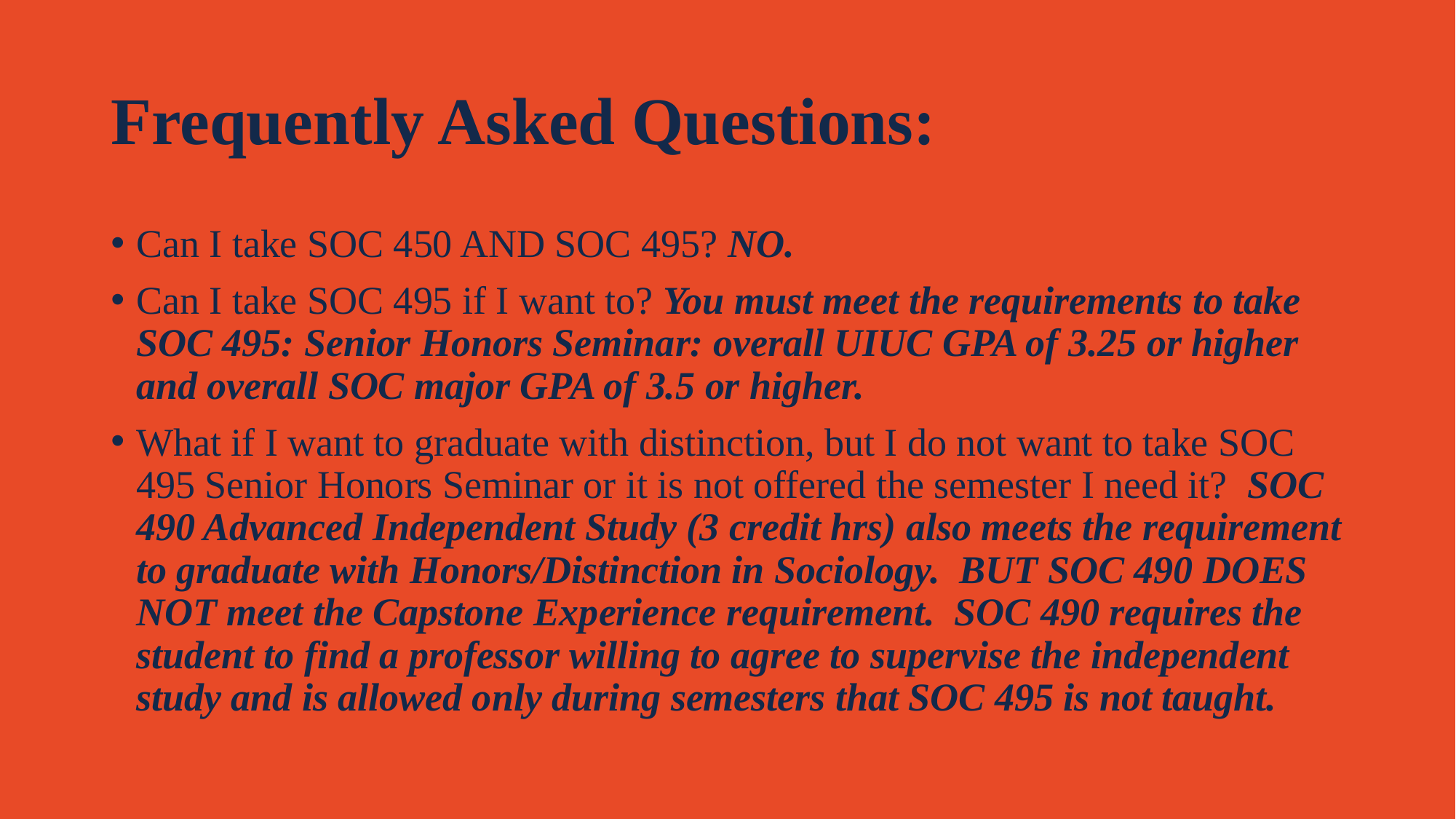

# Frequently Asked Questions:
Can I take SOC 450 AND SOC 495? NO.
Can I take SOC 495 if I want to? You must meet the requirements to take SOC 495: Senior Honors Seminar: overall UIUC GPA of 3.25 or higher and overall SOC major GPA of 3.5 or higher.
What if I want to graduate with distinction, but I do not want to take SOC 495 Senior Honors Seminar or it is not offered the semester I need it?  SOC 490 Advanced Independent Study (3 credit hrs) also meets the requirement to graduate with Honors/Distinction in Sociology.  BUT SOC 490 DOES NOT meet the Capstone Experience requirement.  SOC 490 requires the student to find a professor willing to agree to supervise the independent study and is allowed only during semesters that SOC 495 is not taught.